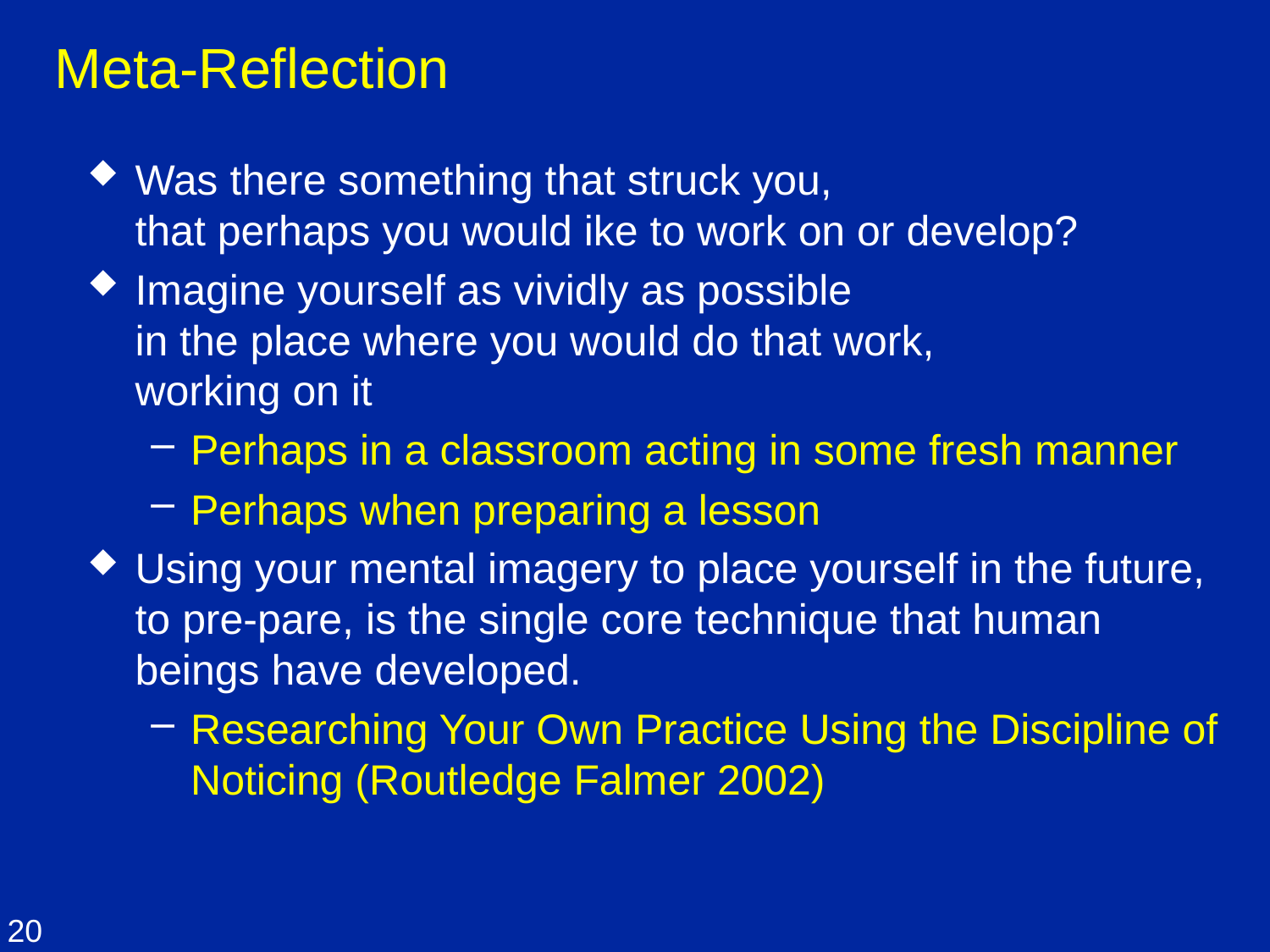

# Meta-Reflection
Was there something that struck you,
that perhaps you would ike to work on or develop?
Imagine yourself as vividly as possible
in the place where you would do that work,
working on it
Perhaps in a classroom acting in some fresh manner
Perhaps when preparing a lesson
Using your mental imagery to place yourself in the future, to pre-pare, is the single core technique that human beings have developed.
Researching Your Own Practice Using the Discipline of Noticing (Routledge Falmer 2002)